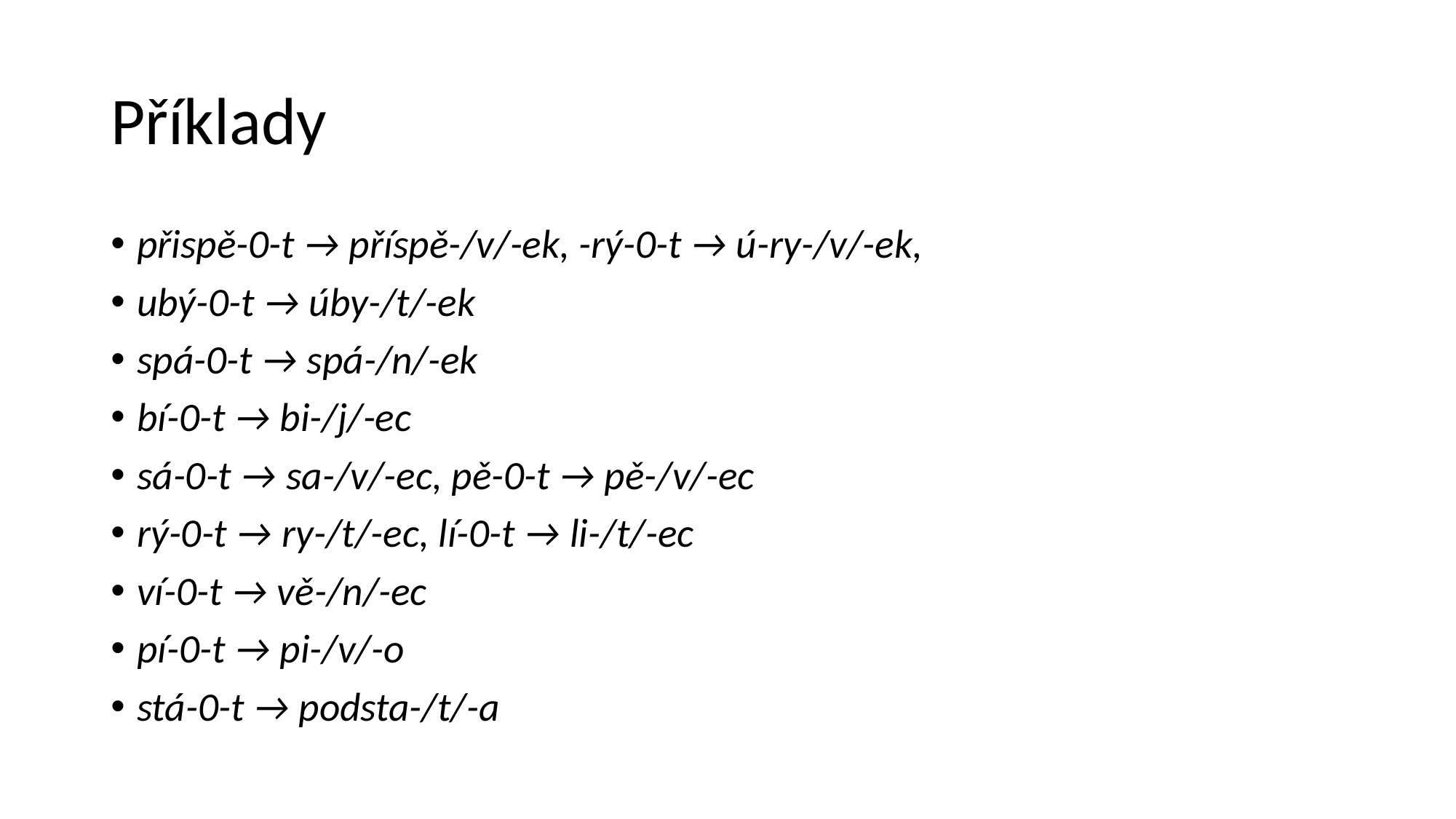

# Příklady
přispě-0-t → příspě-/v/-ek, -rý-0-t → ú-ry-/v/-ek,
ubý-0-t → úby-/t/-ek
spá-0-t → spá-/n/-ek
bí-0-t → bi-/j/-ec
sá-0-t → sa-/v/-ec, pě-0-t → pě-/v/-ec
rý-0-t → ry-/t/-ec, lí-0-t → li-/t/-ec
ví-0-t → vě-/n/-ec
pí-0-t → pi-/v/-o
stá-0-t → podsta-/t/-a